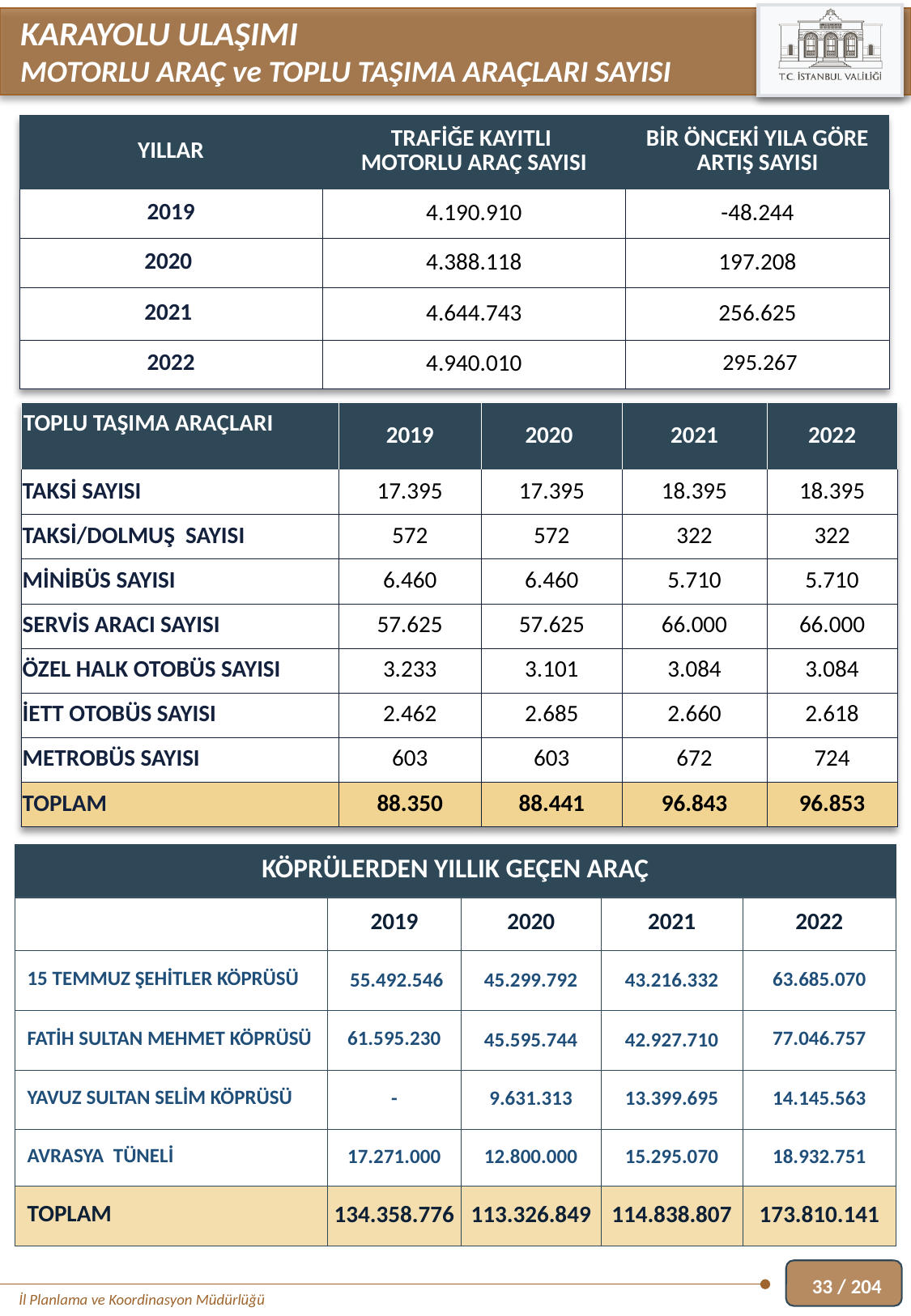

KARAYOLU ULAŞIMI
MOTORLU ARAÇ ve TOPLU TAŞIMA ARAÇLARI SAYISI
| YILLAR | TRAFİĞE KAYITLI MOTORLU ARAÇ SAYISI | BİR ÖNCEKİ YILA GÖRE ARTIŞ SAYISI |
| --- | --- | --- |
| 2019 | 4.190.910 | -48.244 |
| 2020 | 4.388.118 | 197.208 |
| 2021 | 4.644.743 | 256.625 |
| 2022 | 4.940.010 | 295.267 |
| TOPLU TAŞIMA ARAÇLARI | 2019 | 2020 | 2021 | 2022 |
| --- | --- | --- | --- | --- |
| TAKSİ SAYISI | 17.395 | 17.395 | 18.395 | 18.395 |
| TAKSİ/DOLMUŞ SAYISI | 572 | 572 | 322 | 322 |
| MİNİBÜS SAYISI | 6.460 | 6.460 | 5.710 | 5.710 |
| SERVİS ARACI SAYISI | 57.625 | 57.625 | 66.000 | 66.000 |
| ÖZEL HALK OTOBÜS SAYISI | 3.233 | 3.101 | 3.084 | 3.084 |
| İETT OTOBÜS SAYISI | 2.462 | 2.685 | 2.660 | 2.618 |
| METROBÜS SAYISI | 603 | 603 | 672 | 724 |
| TOPLAM | 88.350 | 88.441 | 96.843 | 96.853 |
| KÖPRÜLERDEN YILLIK GEÇEN ARAÇ |  |  |  |  |
| --- | --- | --- | --- | --- |
|  | 2019 | 2020 | 2021 | 2022 |
| 15 TEMMUZ ŞEHİTLER KÖPRÜSÜ | 55.492.546 | 45.299.792 | 43.216.332 | 63.685.070 |
| FATİH SULTAN MEHMET KÖPRÜSÜ | 61.595.230 | 45.595.744 | 42.927.710 | 77.046.757 |
| YAVUZ SULTAN SELİM KÖPRÜSÜ | - | 9.631.313 | 13.399.695 | 14.145.563 |
| AVRASYA TÜNELİ | 17.271.000 | 12.800.000 | 15.295.070 | 18.932.751 |
| TOPLAM | 134.358.776 | 113.326.849 | 114.838.807 | 173.810.141 |
33 / 204